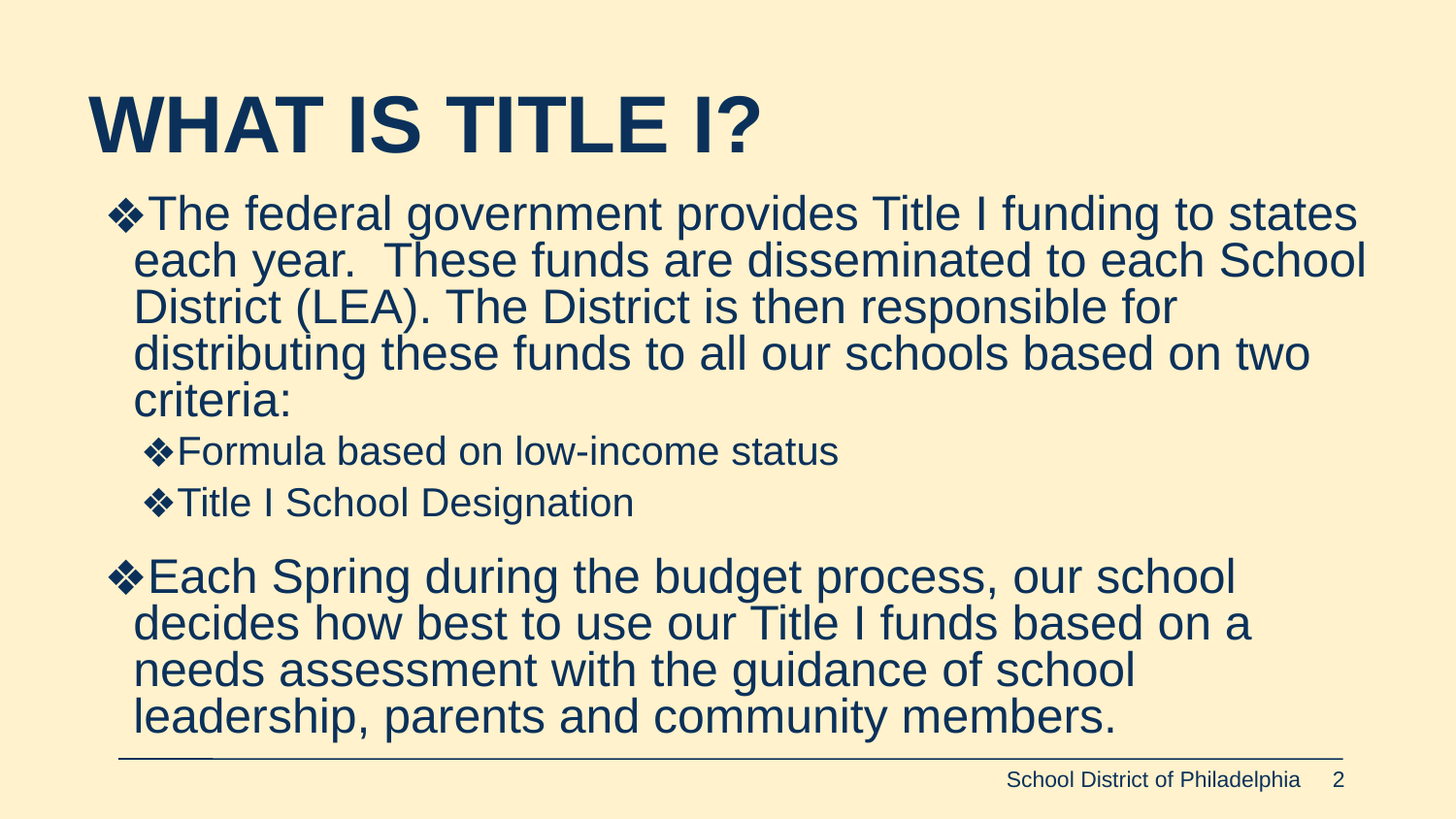

# WHAT IS TITLE I?
The federal government provides Title I funding to states each year.  These funds are disseminated to each School District (LEA). The District is then responsible for distributing these funds to all our schools based on two criteria:
Formula based on low-income status
Title I School Designation
Each Spring during the budget process, our school decides how best to use our Title I funds based on a needs assessment with the guidance of school leadership, parents and community members.